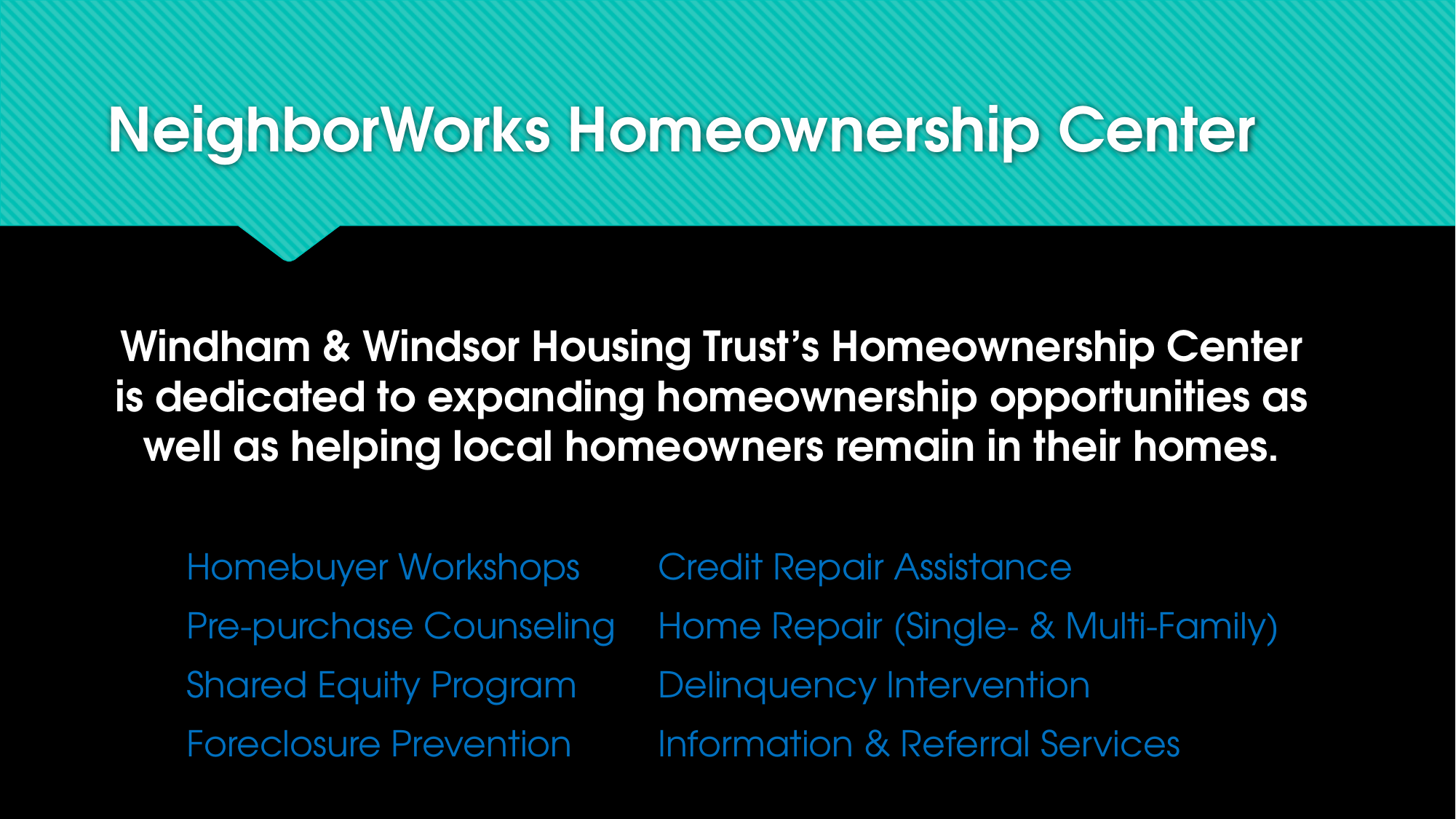

# NeighborWorks Homeownership Center
Windham & Windsor Housing Trust’s Homeownership Center is dedicated to expanding homeownership opportunities as well as helping local homeowners remain in their homes.

Homebuyer Workshops		Credit Repair Assistance
Pre-purchase Counseling		Home Repair (Single- & Multi-Family)
Shared Equity Program		Delinquency Intervention
Foreclosure Prevention		Information & Referral Services